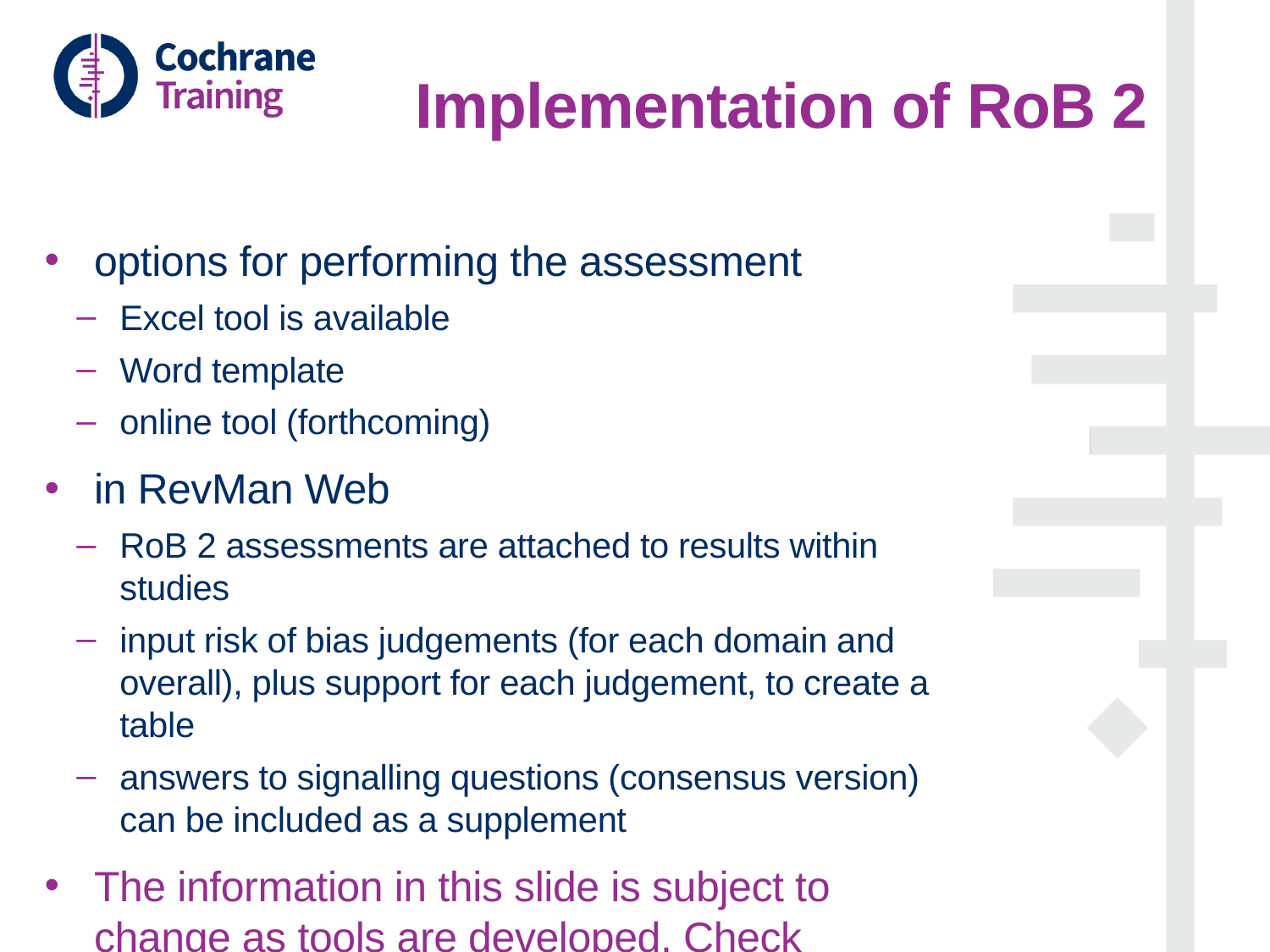

# Implementation of RoB 2
options for performing the assessment
Excel tool is available
Word template
online tool (forthcoming)
in RevMan Web
RoB 2 assessments are attached to results within studies
input risk of bias judgements (for each domain and overall), plus support for each judgement, to create a table
answers to signalling questions (consensus version) can be included as a supplement
The information in this slide is subject to change as tools are developed. Check riskofbias.info for the latest implementation tools